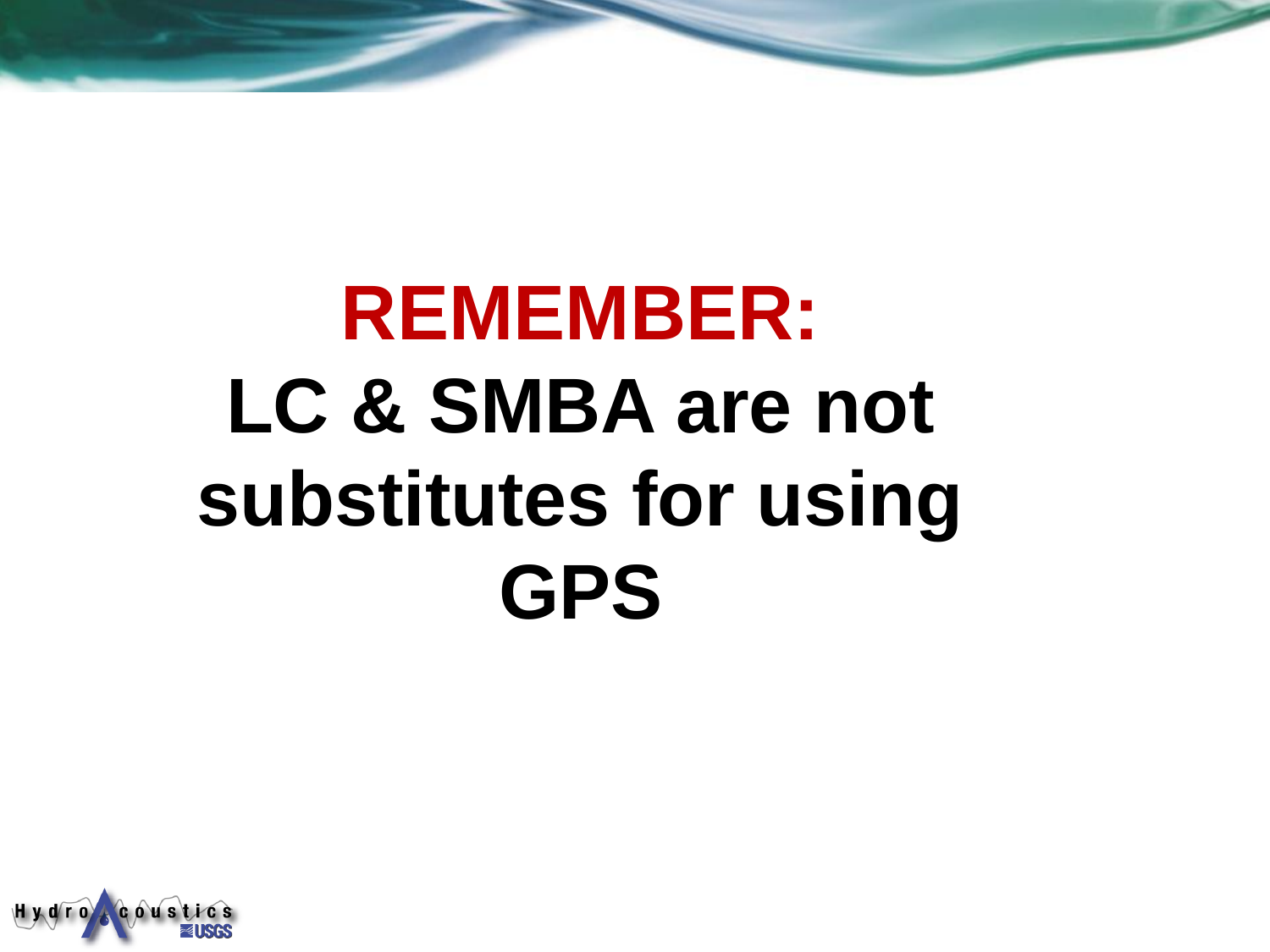

# REMEMBER: LC & SMBA are not substitutes for using GPS